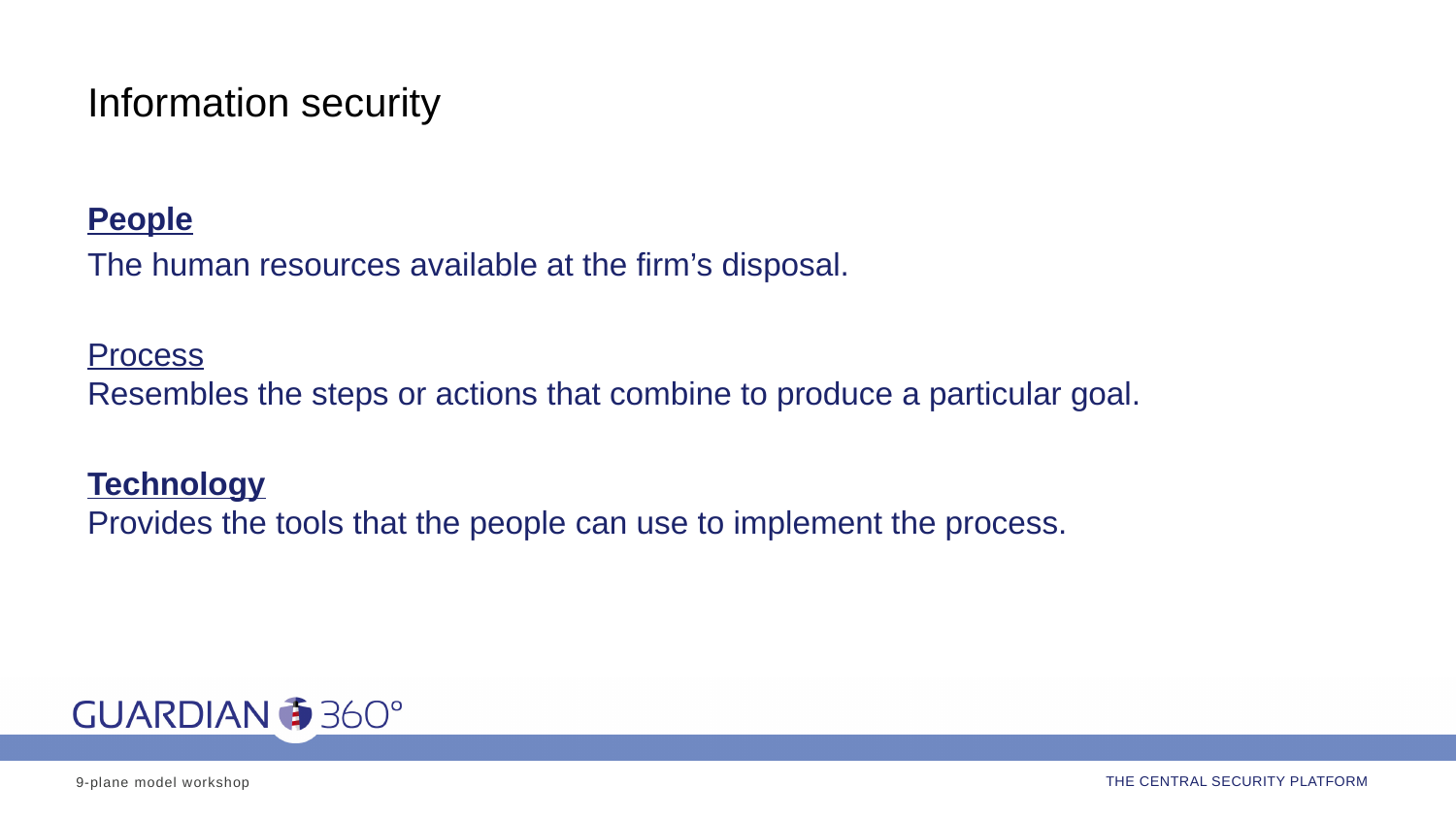

# Information security
People
The human resources available at the firm’s disposal.

Process
Resembles the steps or actions that combine to produce a particular goal.

Technology
Provides the tools that the people can use to implement the process.
9-plane model workshop
THE CENTRAL SECURITY PLATFORM